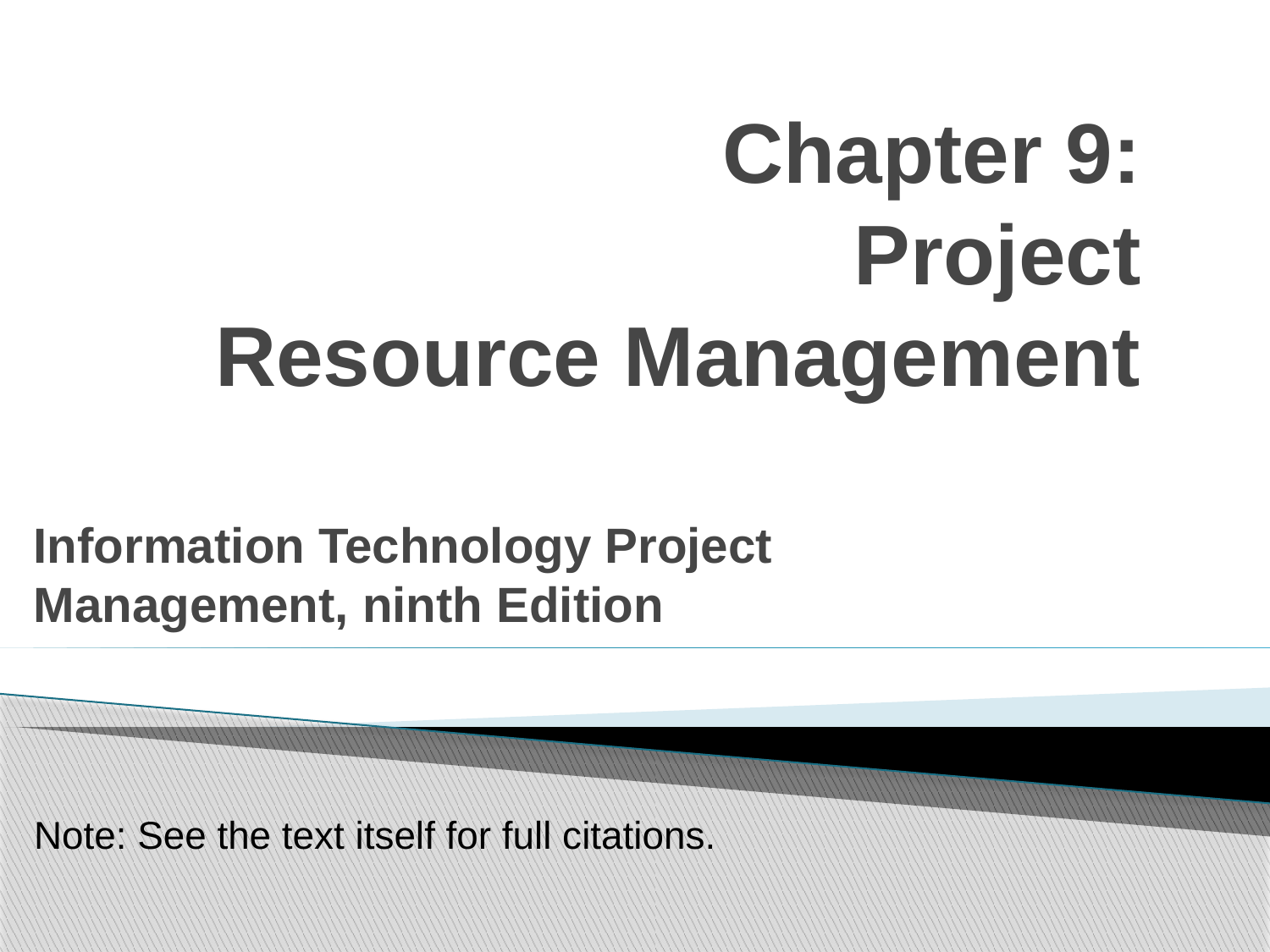

# Chapter 9: Project Resource Management
Information Technology Project Management, ninth Edition
Note: See the text itself for full citations.